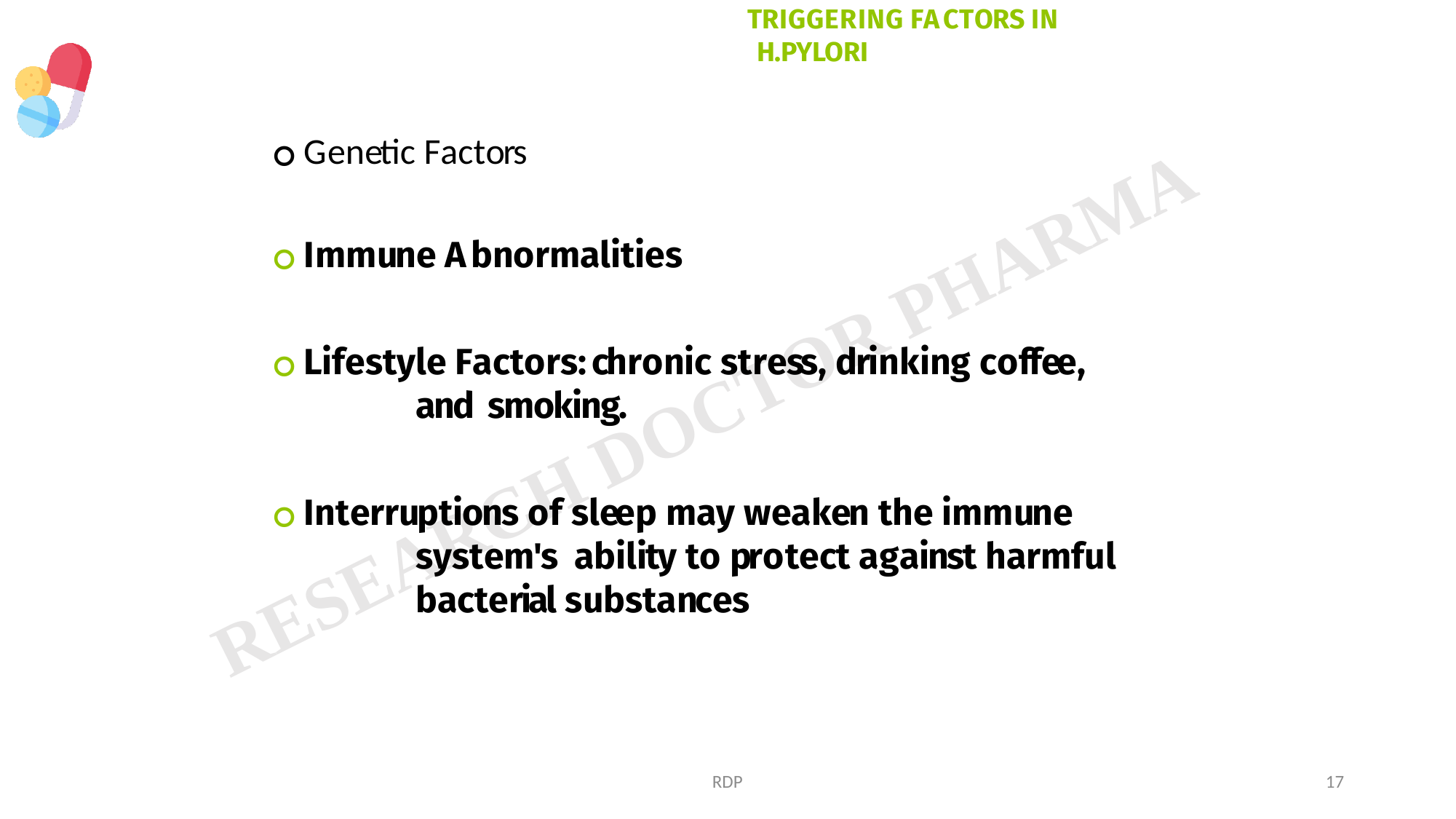

TRIGGERING FACTORS IN  H.PYLORI
# 🞇 Genetic Factors
🞇 Immune Abnormalities

🞇 Lifestyle Factors: chronic stress, drinking coffee,	and  smoking.

🞇 Interruptions of sleep may weaken the immune	system's  ability to protect against harmful	bacterial substances
RDP
17